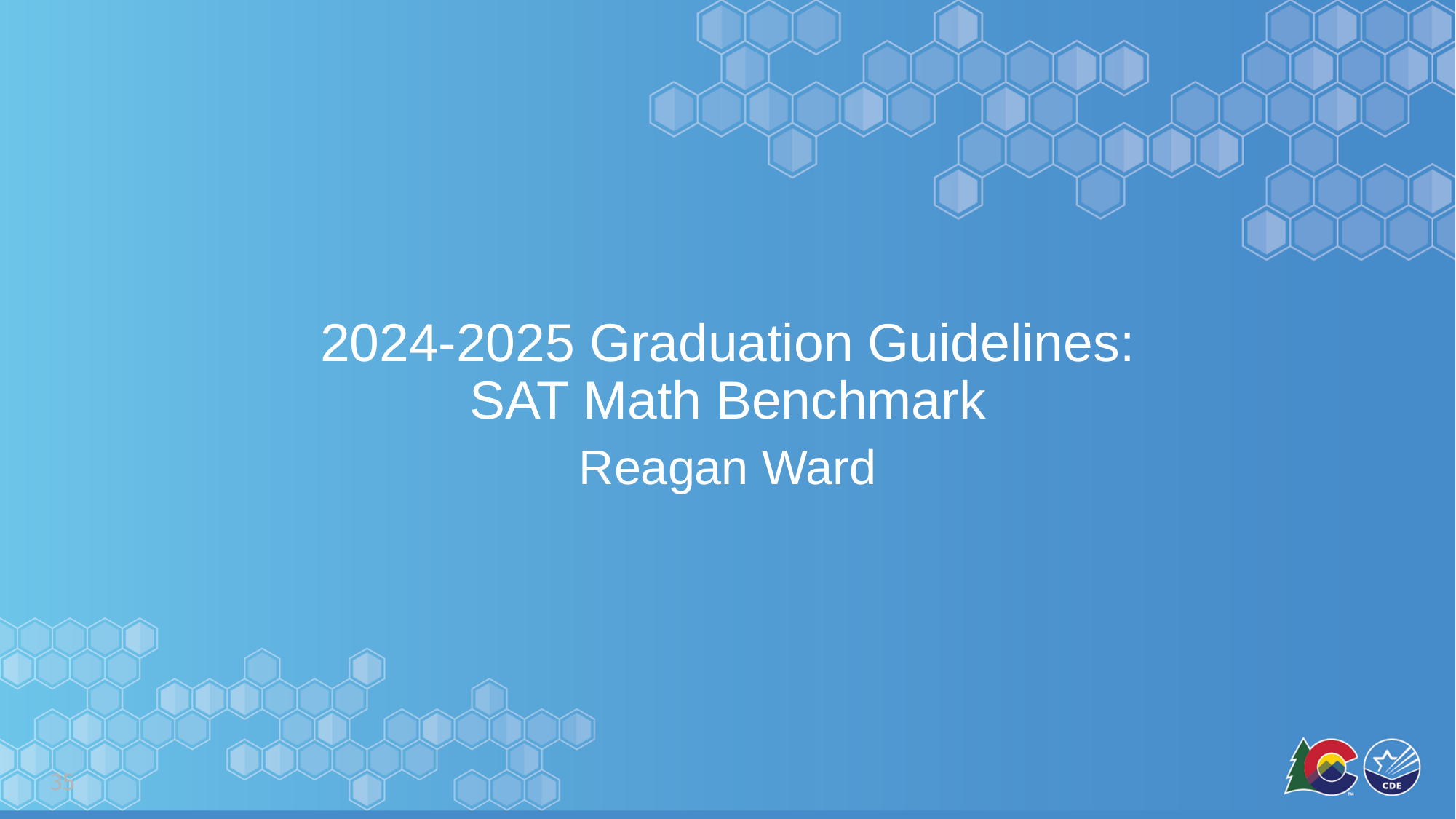

# 2024-2025 Graduation Guidelines: SAT Math Benchmark
Reagan Ward
35